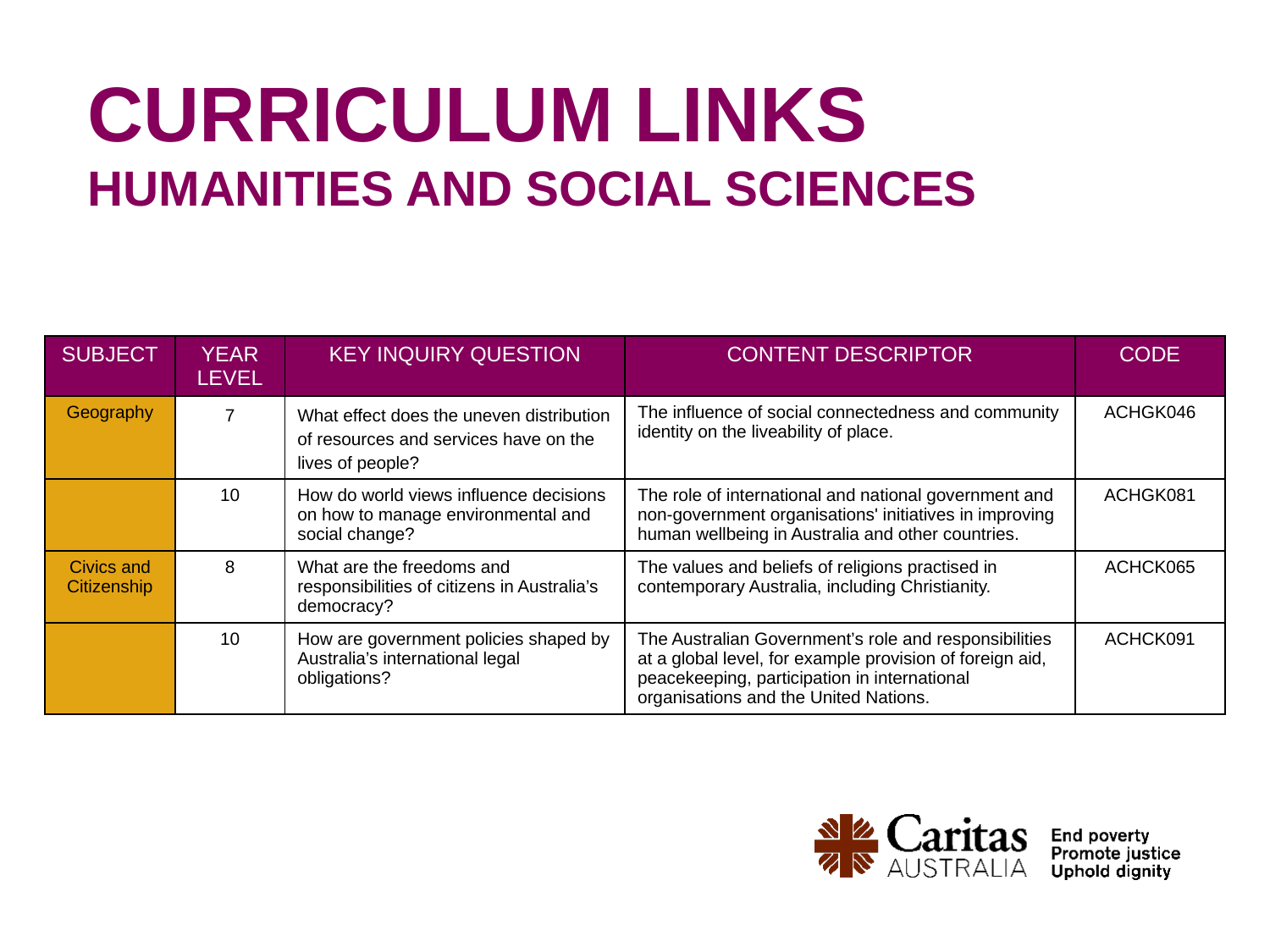

# Curriculum links Humanities and social sciences
| SUBJECT | YEAR LEVEL | KEY INQUIRY QUESTION | CONTENT DESCRIPTOR | CODE |
| --- | --- | --- | --- | --- |
| Geography | 7 | What effect does the uneven distribution of resources and services have on the lives of people? | The influence of social connectedness and community identity on the liveability of place. | ACHGK046 |
|  | 10 | How do world views influence decisions on how to manage environmental and social change? | The role of international and national government and non-government organisations' initiatives in improving human wellbeing in Australia and other countries. | ACHGK081 |
| Civics and Citizenship | 8 | What are the freedoms and responsibilities of citizens in Australia’s democracy? | The values and beliefs of religions practised in contemporary Australia, including Christianity. | ACHCK065 |
|  | 10 | How are government policies shaped by Australia’s international legal obligations? | The Australian Government’s role and responsibilities at a global level, for example provision of foreign aid, peacekeeping, participation in international organisations and the United Nations. | ACHCK091 |